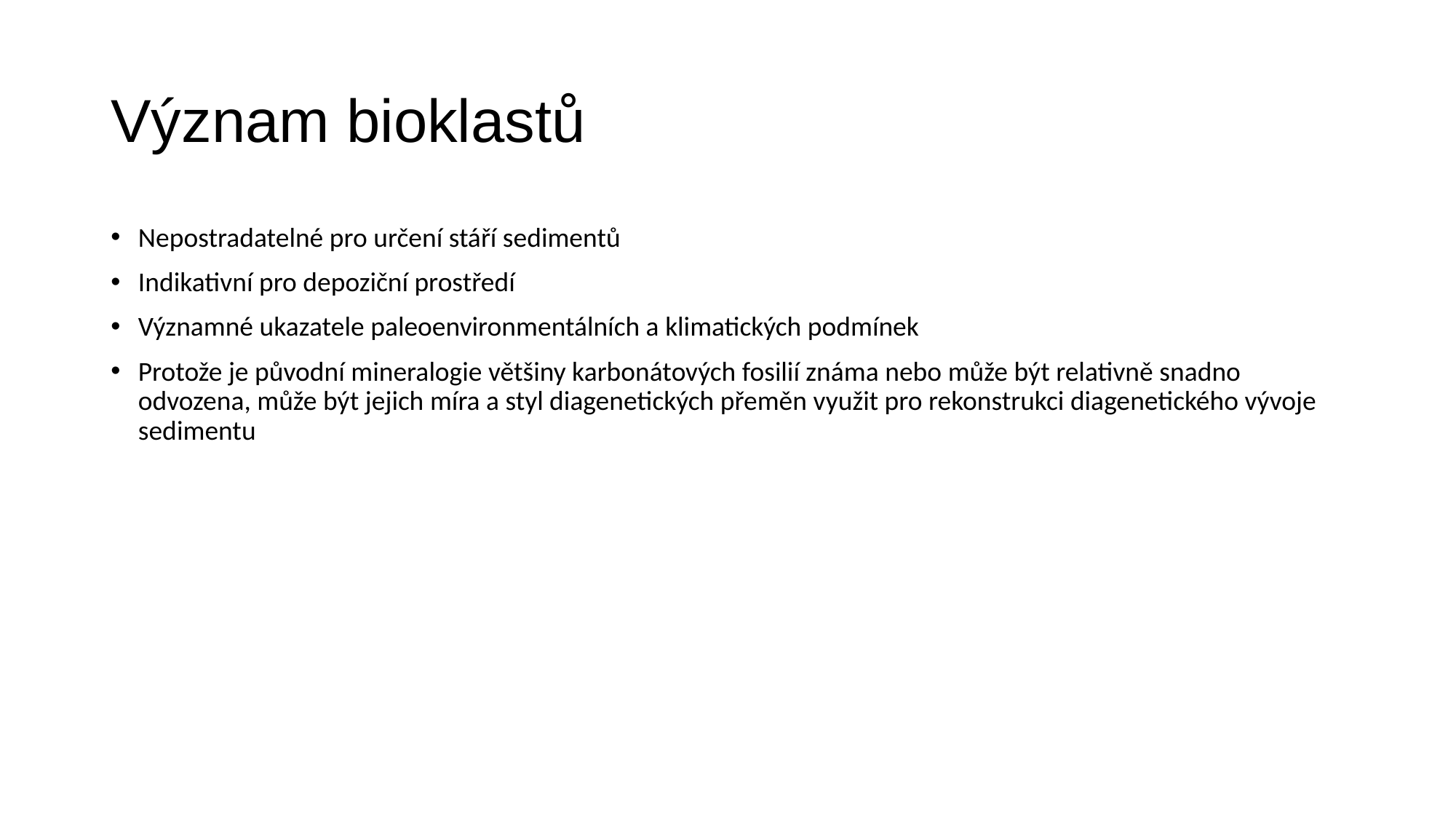

# Význam bioklastů
Nepostradatelné pro určení stáří sedimentů
Indikativní pro depoziční prostředí
Významné ukazatele paleoenvironmentálních a klimatických podmínek
Protože je původní mineralogie většiny karbonátových fosilií známa nebo může být relativně snadno odvozena, může být jejich míra a styl diagenetických přeměn využit pro rekonstrukci diagenetického vývoje sedimentu